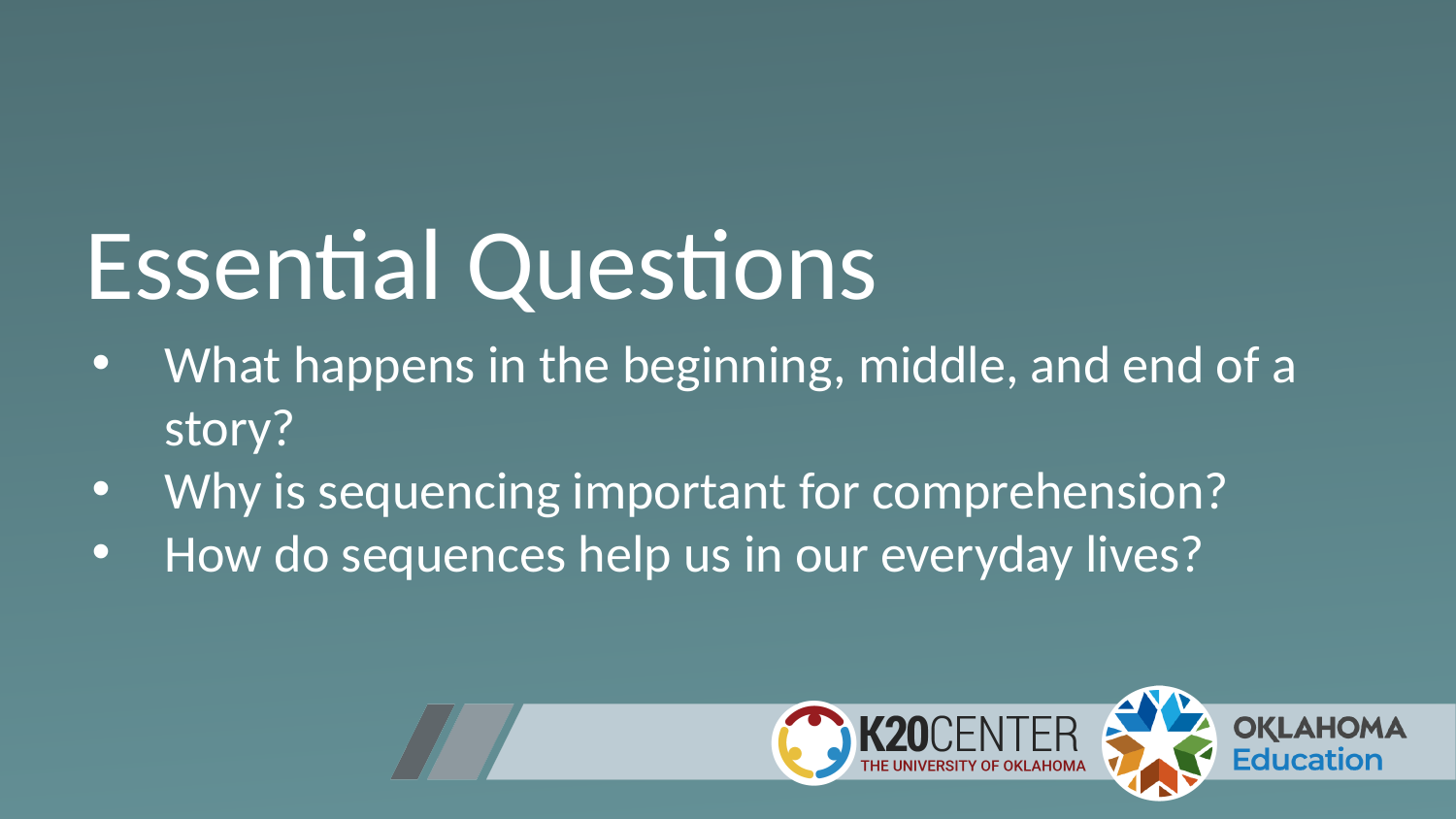

# Essential Questions
What happens in the beginning, middle, and end of a story?
Why is sequencing important for comprehension?
How do sequences help us in our everyday lives?